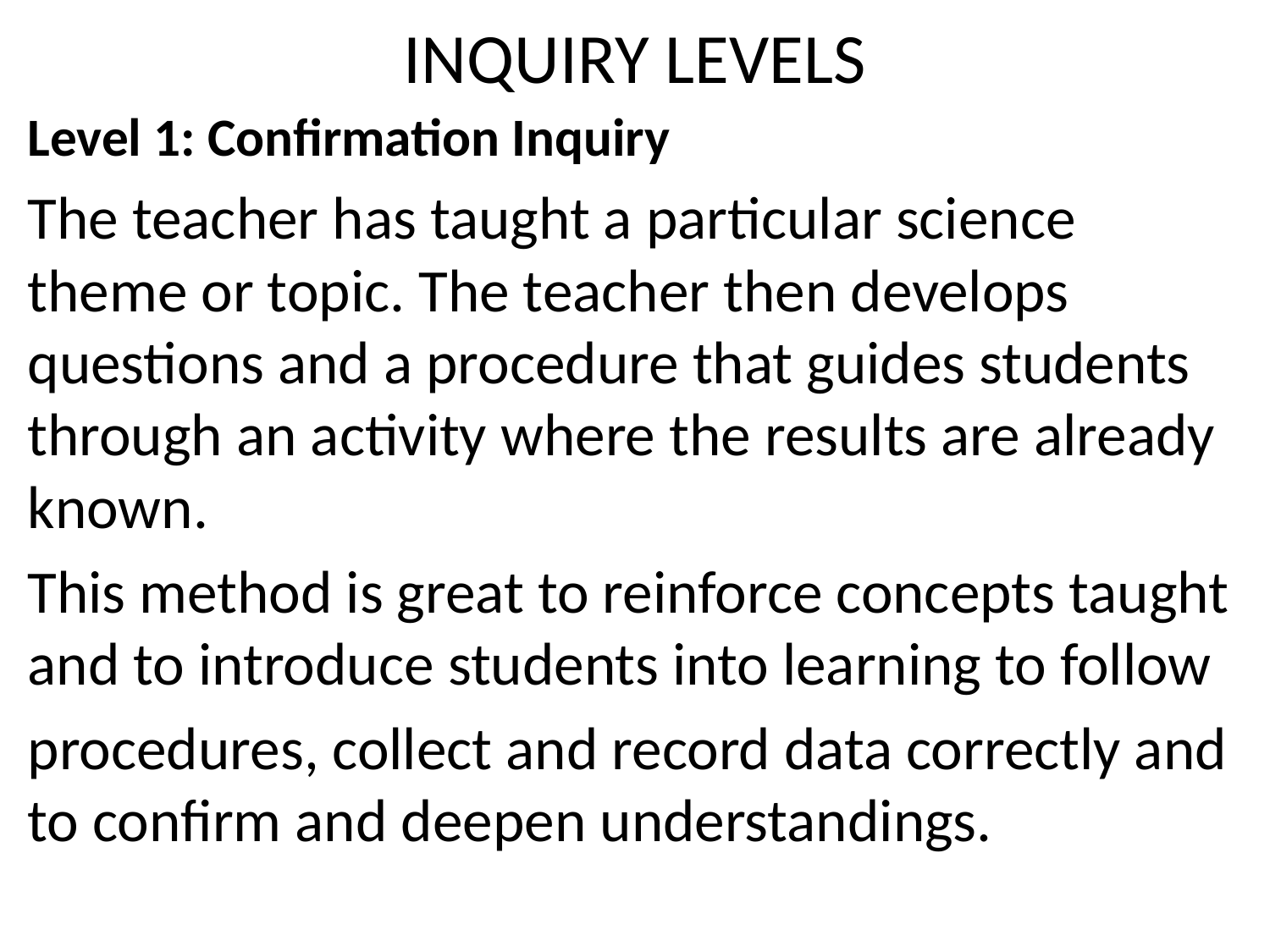

# INQUIRY LEVELS
Level 1: Confirmation Inquiry
The teacher has taught a particular science theme or topic. The teacher then develops questions and a procedure that guides students through an activity where the results are already known.
This method is great to reinforce concepts taught and to introduce students into learning to follow
procedures, collect and record data correctly and to confirm and deepen understandings.